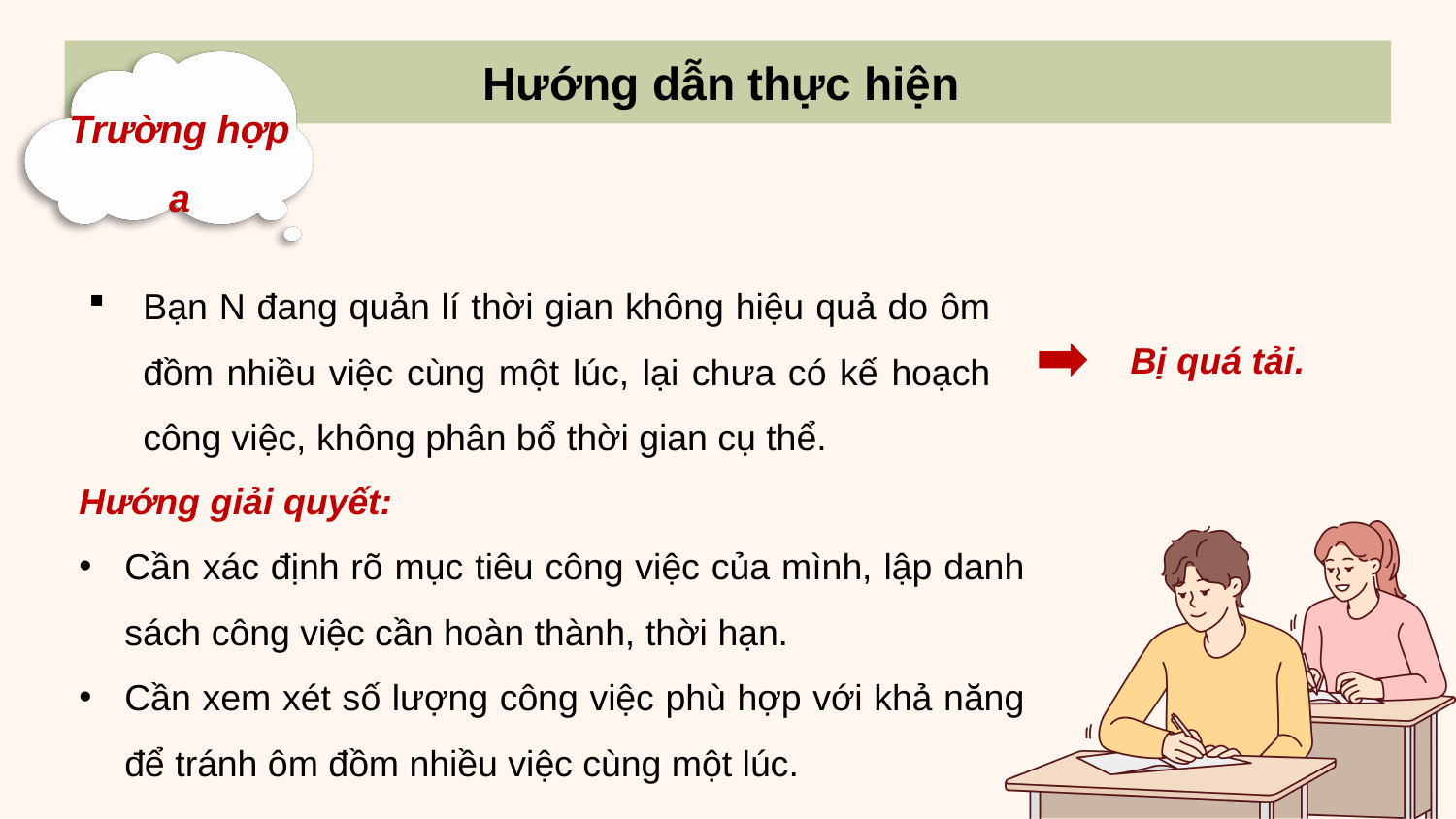

Hướng dẫn thực hiện

Trường hợp a
Bạn N đang quản lí thời gian không hiệu quả do ôm đồm nhiều việc cùng một lúc, lại chưa có kế hoạch công việc, không phân bổ thời gian cụ thể.
Bị quá tải.

Hướng giải quyết:
Cần xác định rõ mục tiêu công việc của mình, lập danh sách công việc cần hoàn thành, thời hạn.
Cần xem xét số lượng công việc phù hợp với khả năng để tránh ôm đồm nhiều việc cùng một lúc.